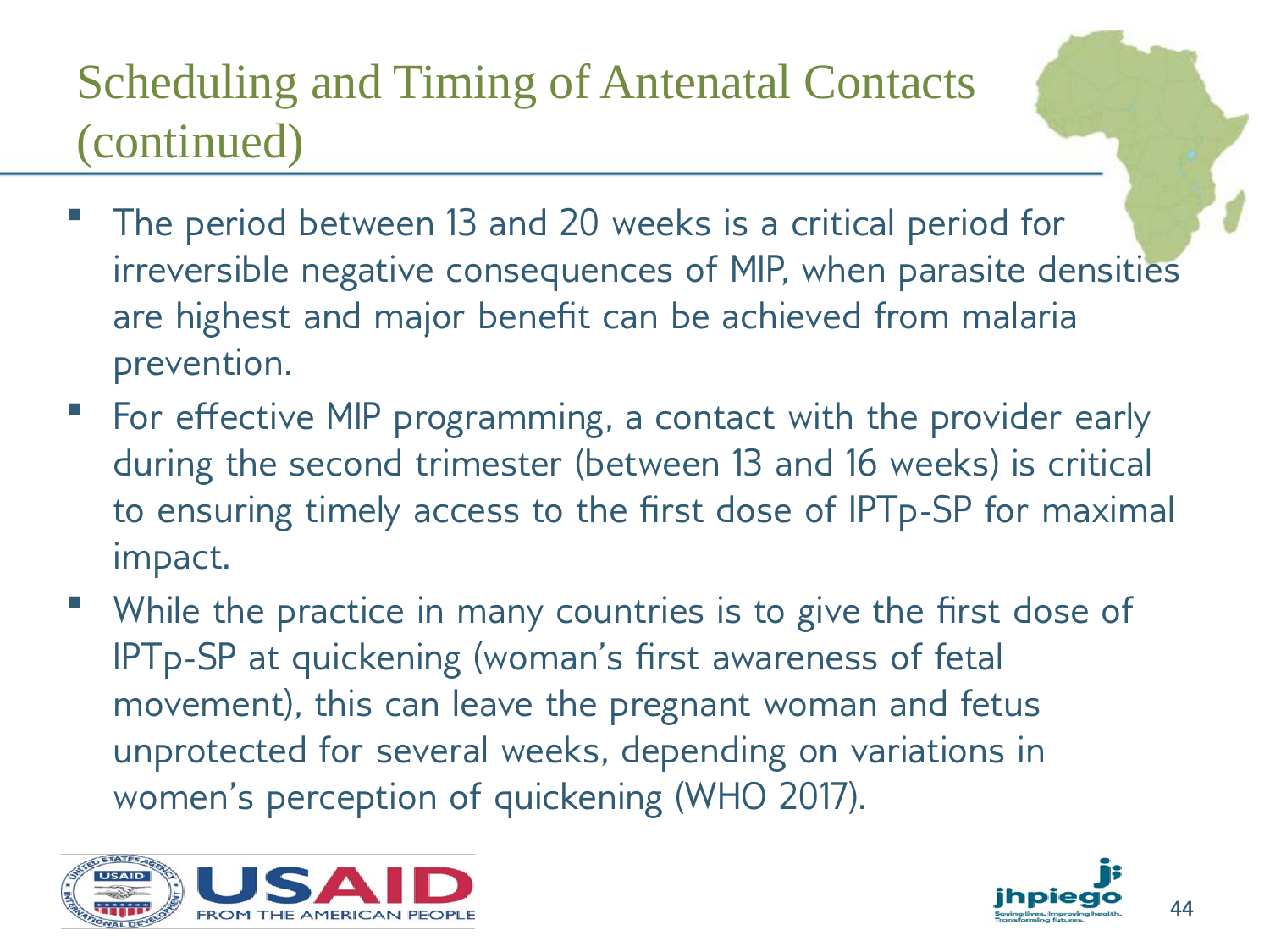

# Scheduling and Timing of Antenatal Contacts (continued)
The period between 13 and 20 weeks is a critical period for
irreversible negative consequences of MIP, when parasite densities are highest and major benefit can be achieved from malaria prevention.
For effective MIP programming, a contact with the provider early during the second trimester (between 13 and 16 weeks) is critical to ensuring timely access to the first dose of IPTp-SP for maximal impact.
While the practice in many countries is to give the first dose of
IPTp-SP at quickening (woman’s first awareness of fetal movement), this can leave the pregnant woman and fetus unprotected for several weeks, depending on variations in women’s perception of quickening (WHO 2017).
44